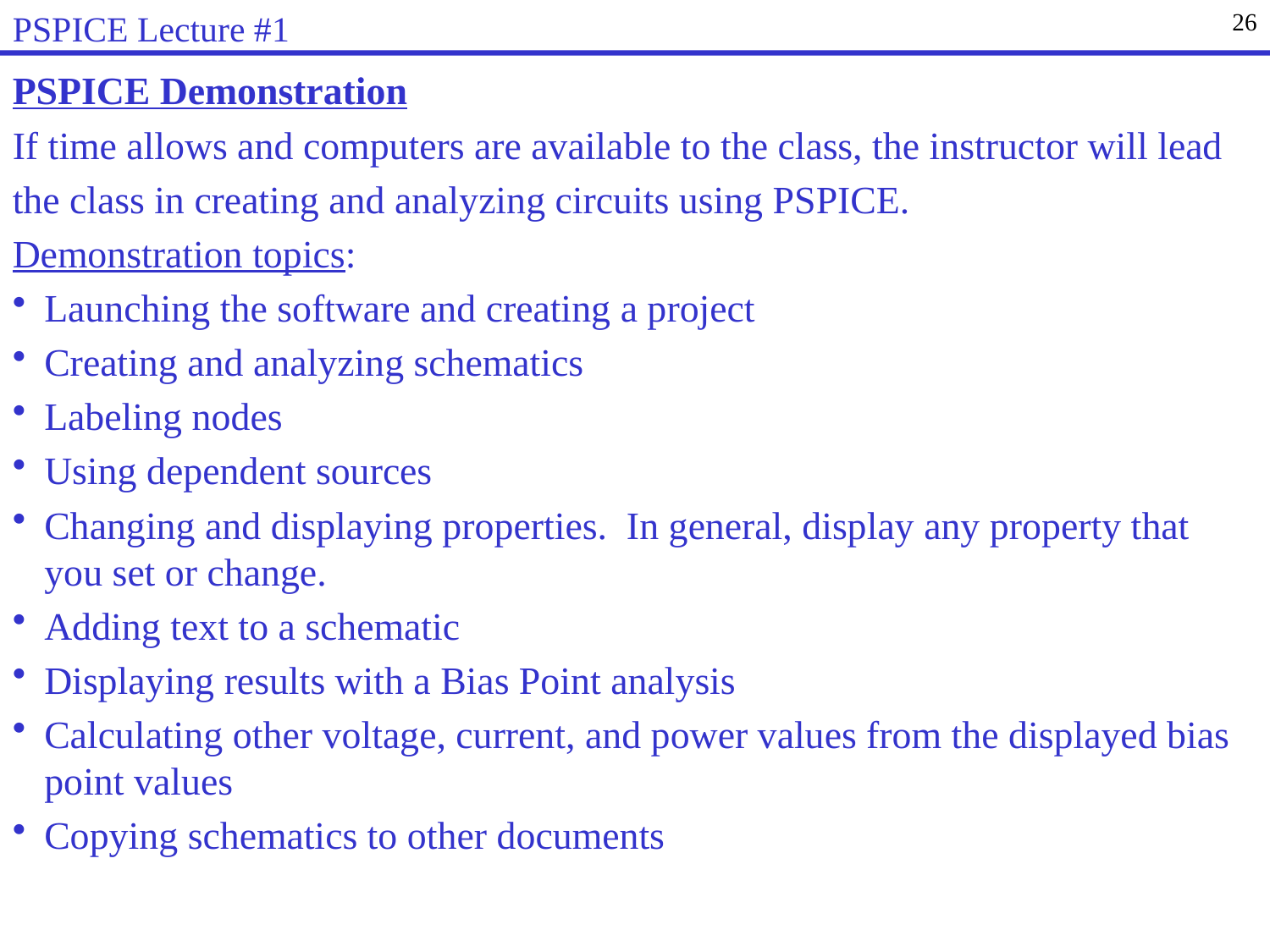

PSPICE Lecture #1
26

PSPICE Demonstration
If time allows and computers are available to the class, the instructor will lead
the class in creating and analyzing circuits using PSPICE.
Demonstration topics:
Launching the software and creating a project
Creating and analyzing schematics
Labeling nodes
Using dependent sources
Changing and displaying properties.  In general, display any property that you set or change.
Adding text to a schematic
Displaying results with a Bias Point analysis
Calculating other voltage, current, and power values from the displayed bias point values
Copying schematics to other documents